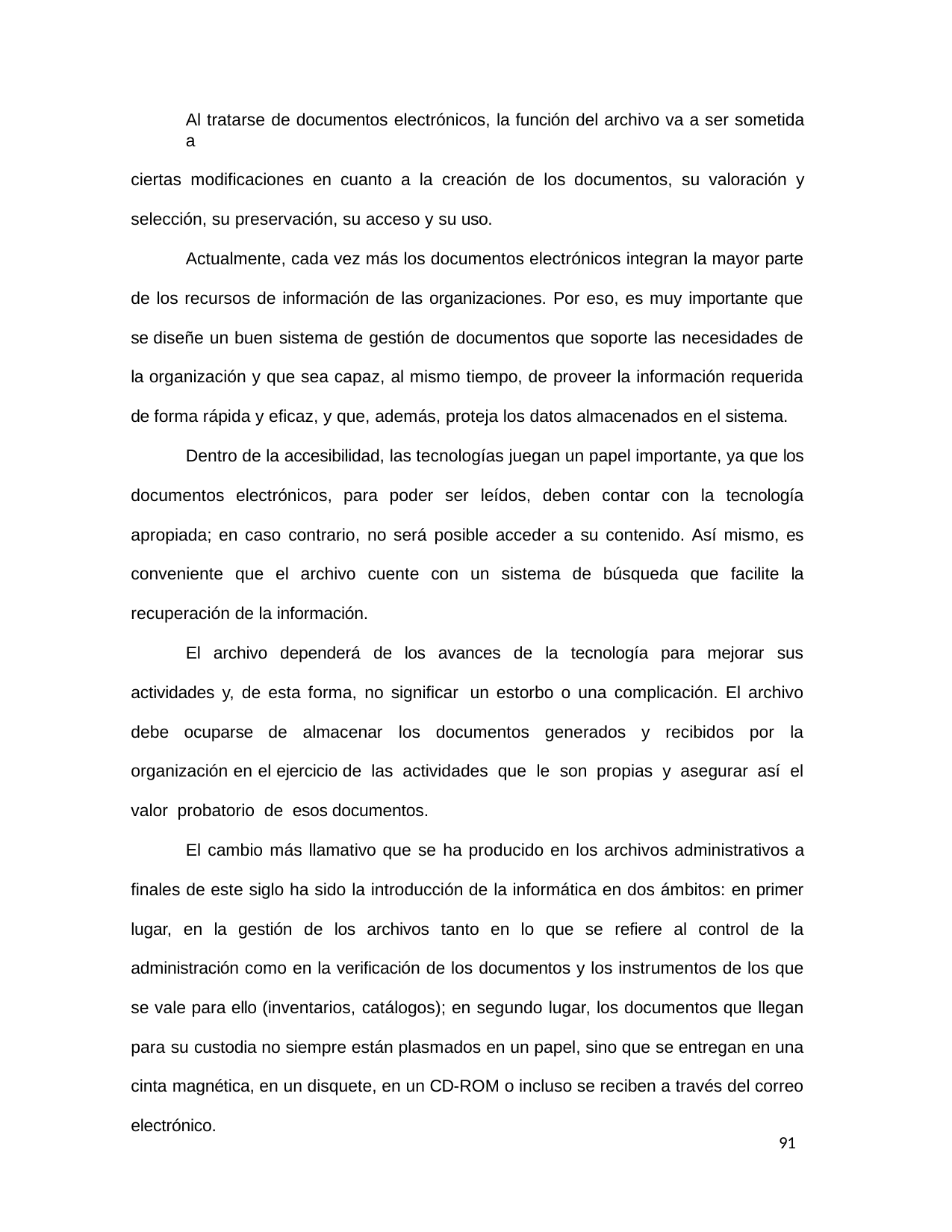

Al tratarse de documentos electrónicos, la función del archivo va a ser sometida a
ciertas modificaciones en cuanto a la creación de los documentos, su valoración y selección, su preservación, su acceso y su uso.
Actualmente, cada vez más los documentos electrónicos integran la mayor parte de los recursos de información de las organizaciones. Por eso, es muy importante que se diseñe un buen sistema de gestión de documentos que soporte las necesidades de la organización y que sea capaz, al mismo tiempo, de proveer la información requerida de forma rápida y eficaz, y que, además, proteja los datos almacenados en el sistema.
Dentro de la accesibilidad, las tecnologías juegan un papel importante, ya que los documentos electrónicos, para poder ser leídos, deben contar con la tecnología apropiada; en caso contrario, no será posible acceder a su contenido. Así mismo, es conveniente que el archivo cuente con un sistema de búsqueda que facilite la recuperación de la información.
El archivo dependerá de los avances de la tecnología para mejorar sus actividades y, de esta forma, no significar un estorbo o una complicación. El archivo debe ocuparse de almacenar los documentos generados y recibidos por la organización en el ejercicio de las actividades que le son propias y asegurar así el valor probatorio de esos documentos.
El cambio más llamativo que se ha producido en los archivos administrativos a finales de este siglo ha sido la introducción de la informática en dos ámbitos: en primer lugar, en la gestión de los archivos tanto en lo que se refiere al control de la administración como en la verificación de los documentos y los instrumentos de los que se vale para ello (inventarios, catálogos); en segundo lugar, los documentos que llegan para su custodia no siempre están plasmados en un papel, sino que se entregan en una cinta magnética, en un disquete, en un CD-ROM o incluso se reciben a través del correo electrónico.
91